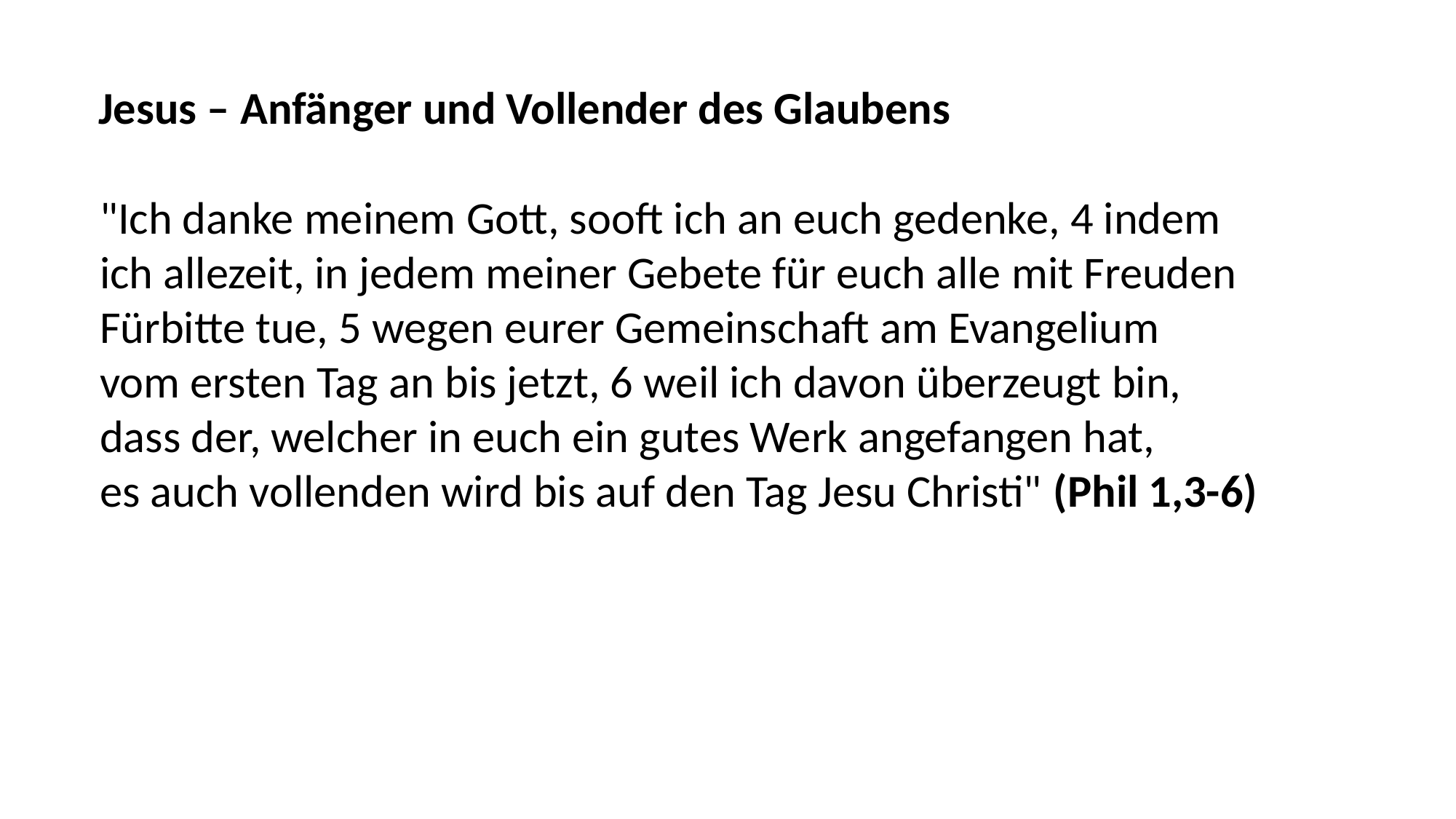

Jesus – Anfänger und Vollender des Glaubens
"Ich danke meinem Gott, sooft ich an euch gedenke, 4 indem
ich allezeit, in jedem meiner Gebete für euch alle mit Freuden
Fürbitte tue, 5 wegen eurer Gemeinschaft am Evangelium
vom ersten Tag an bis jetzt, 6 weil ich davon überzeugt bin,
dass der, welcher in euch ein gutes Werk angefangen hat,
es auch vollenden wird bis auf den Tag Jesu Christi" (Phil 1,3-6)